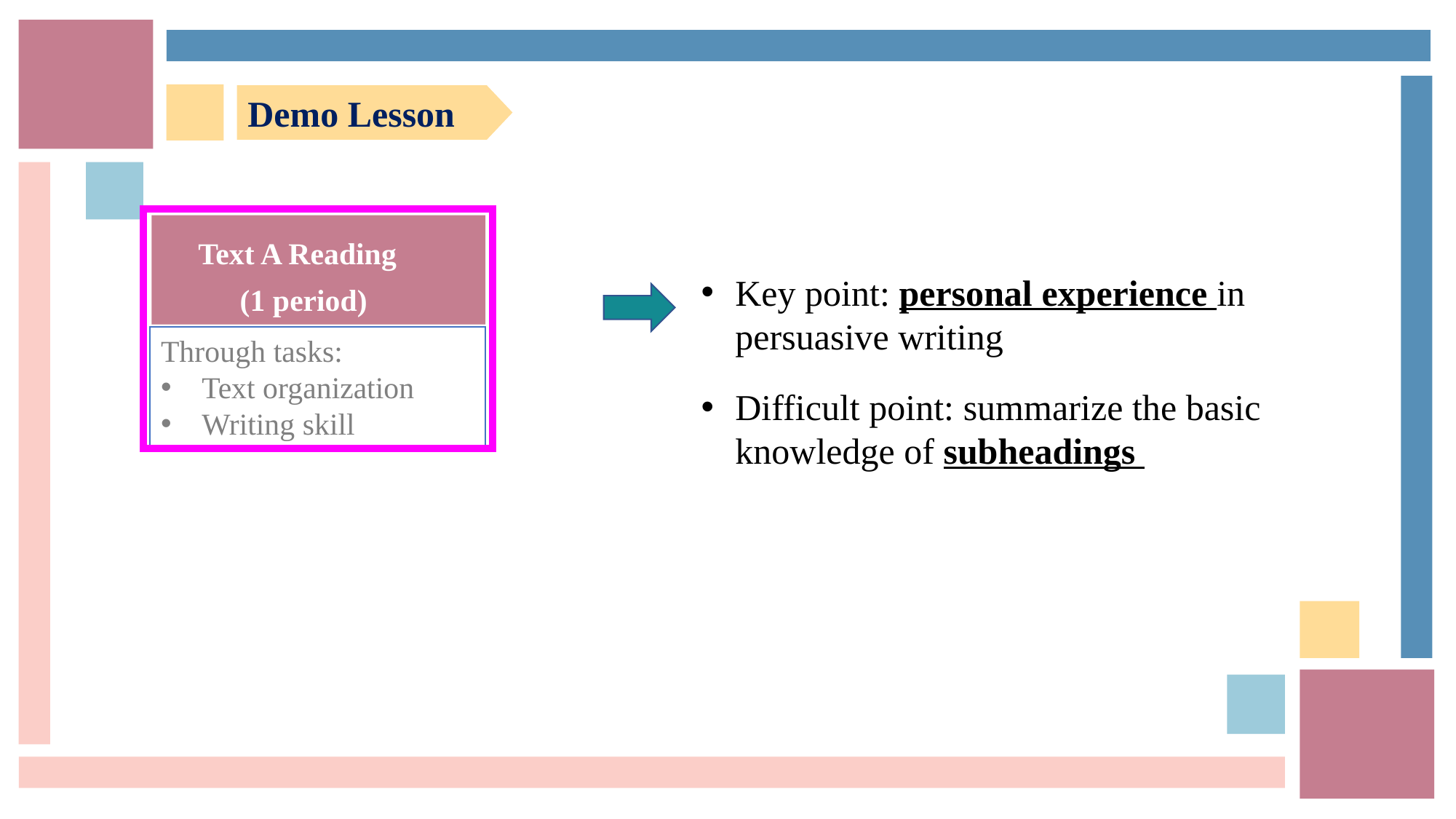

Demo Lesson

Text A Reading
(1 period)
Through tasks:
Text organization
Writing skill
Key point: personal experience in persuasive writing
Difficult point: summarize the basic knowledge of subheadings